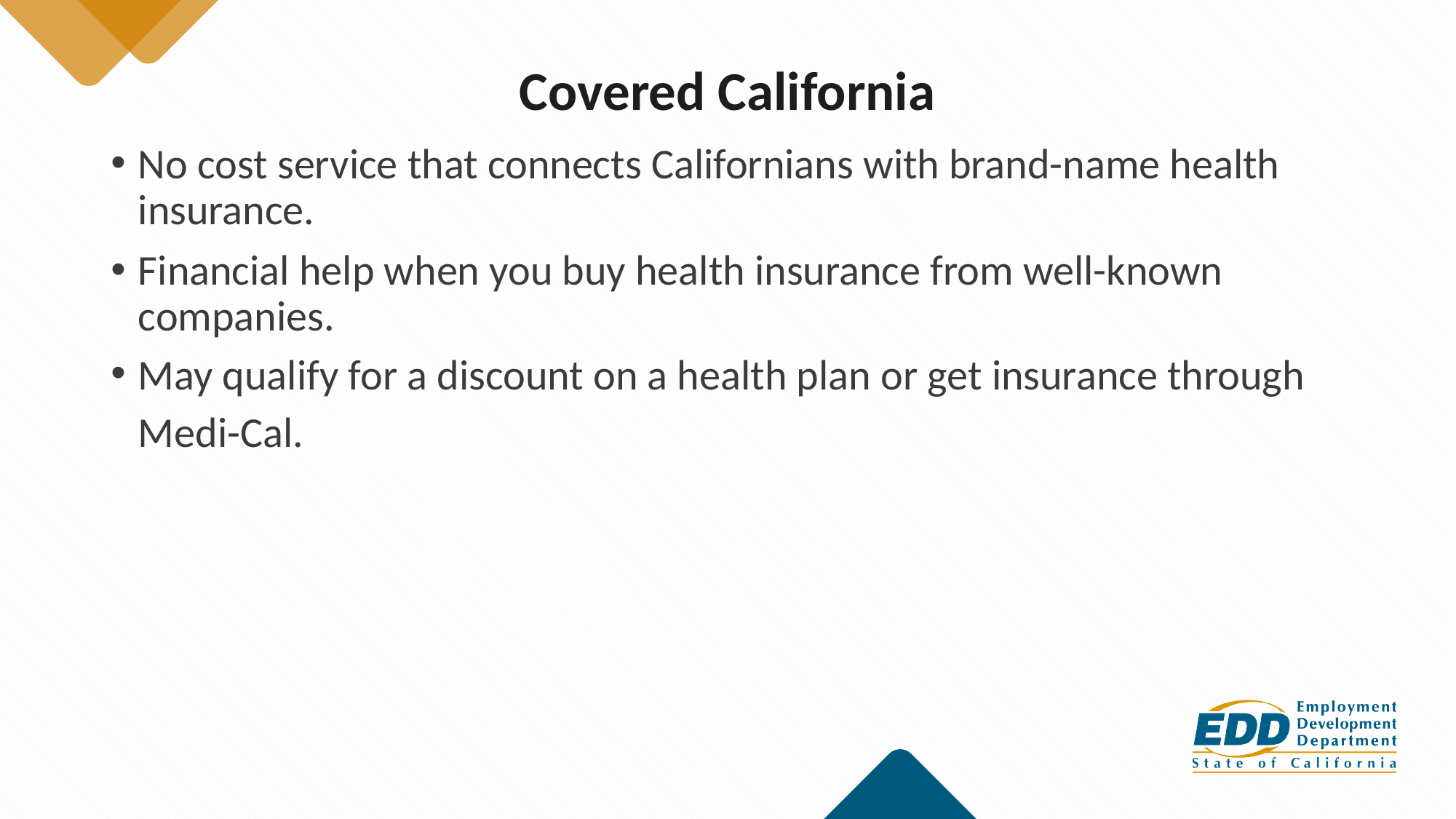

# Covered California
No cost service that connects Californians with brand-name health insurance.
Financial help when you buy health insurance from well-known companies.
May qualify for a discount on a health plan or get insurance through Medi-Cal.